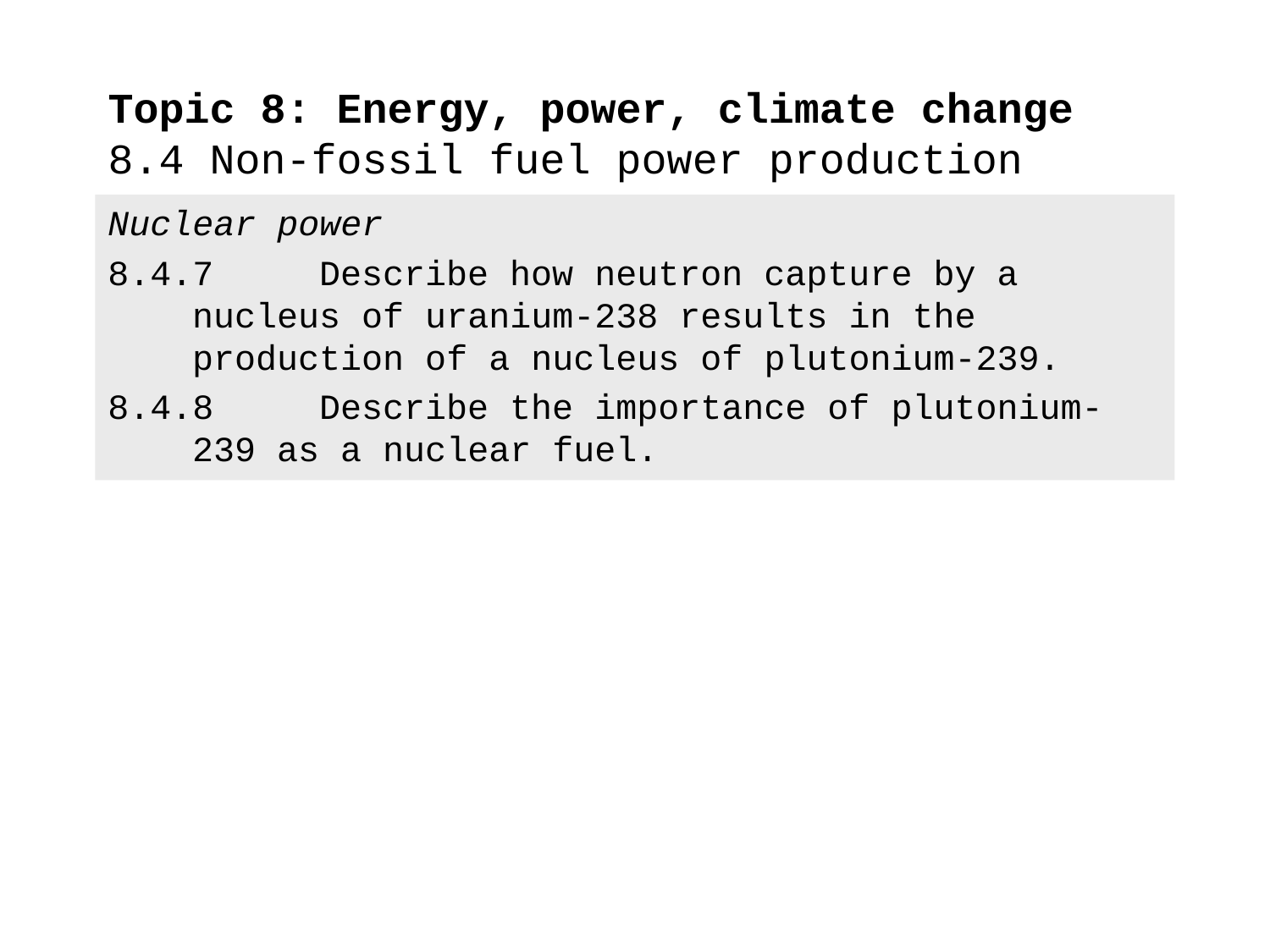

# Topic 8: Energy, power, climate change 8.4 Non-fossil fuel power production
Nuclear power
8.4.7	Describe how neutron capture by a nucleus of uranium-238 results in the production of a nucleus of plutonium-239.
8.4.8	Describe the importance of plutonium-239 as a nuclear fuel.